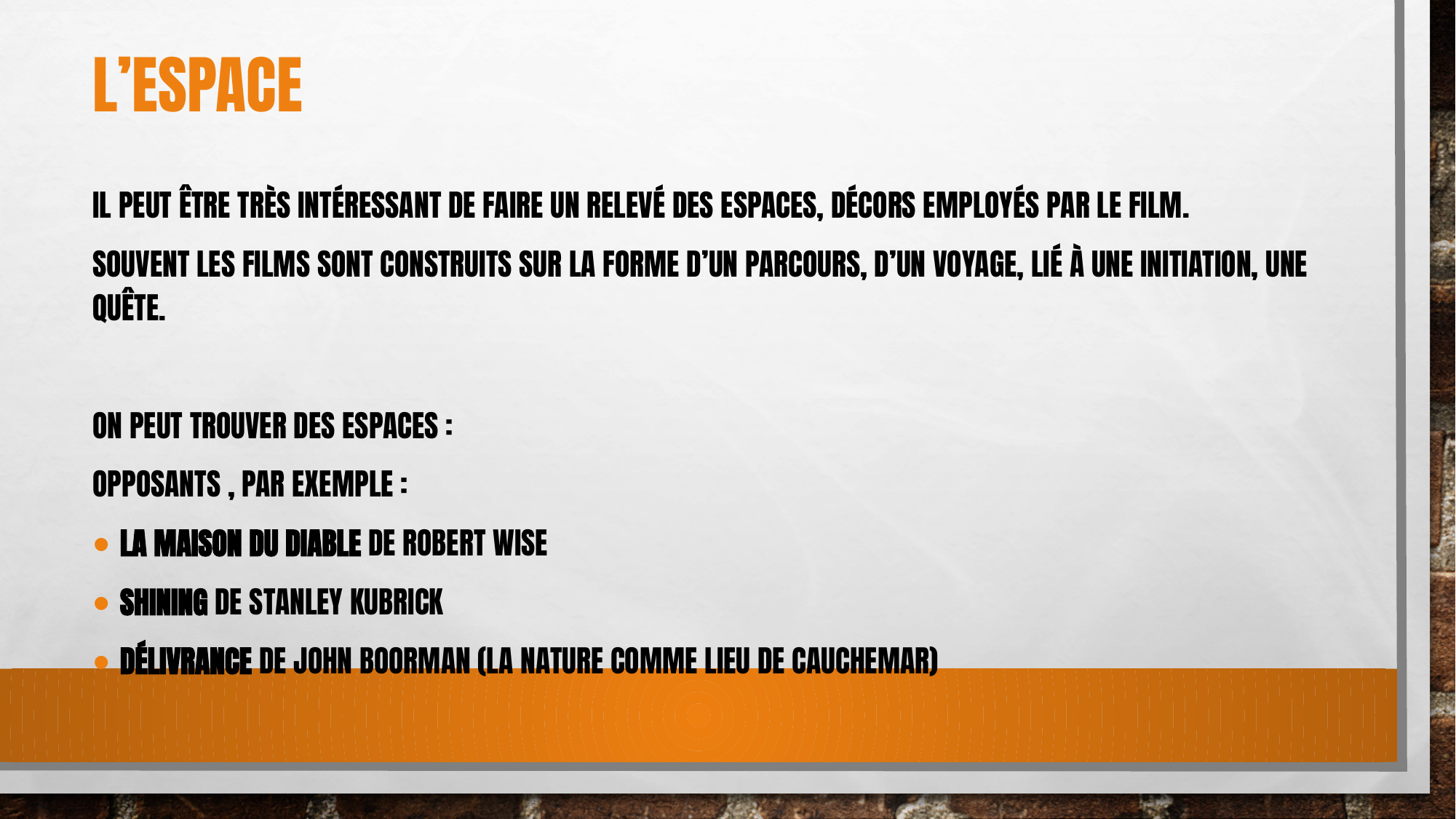

# L’espace
Il peut être très intéressant de faire un relevé des espaces, décors employés par le film.
Souvent les films sont construits sur la forme d’un parcours, d’un voyage, lié à une initiation, une quête.

On peut trouver des Espaces :
opposants , par exemple :
La Maison du diable de Robert Wise
Shining de Stanley Kubrick
Délivrance de John Boorman (la nature comme lieu de cauchemar)